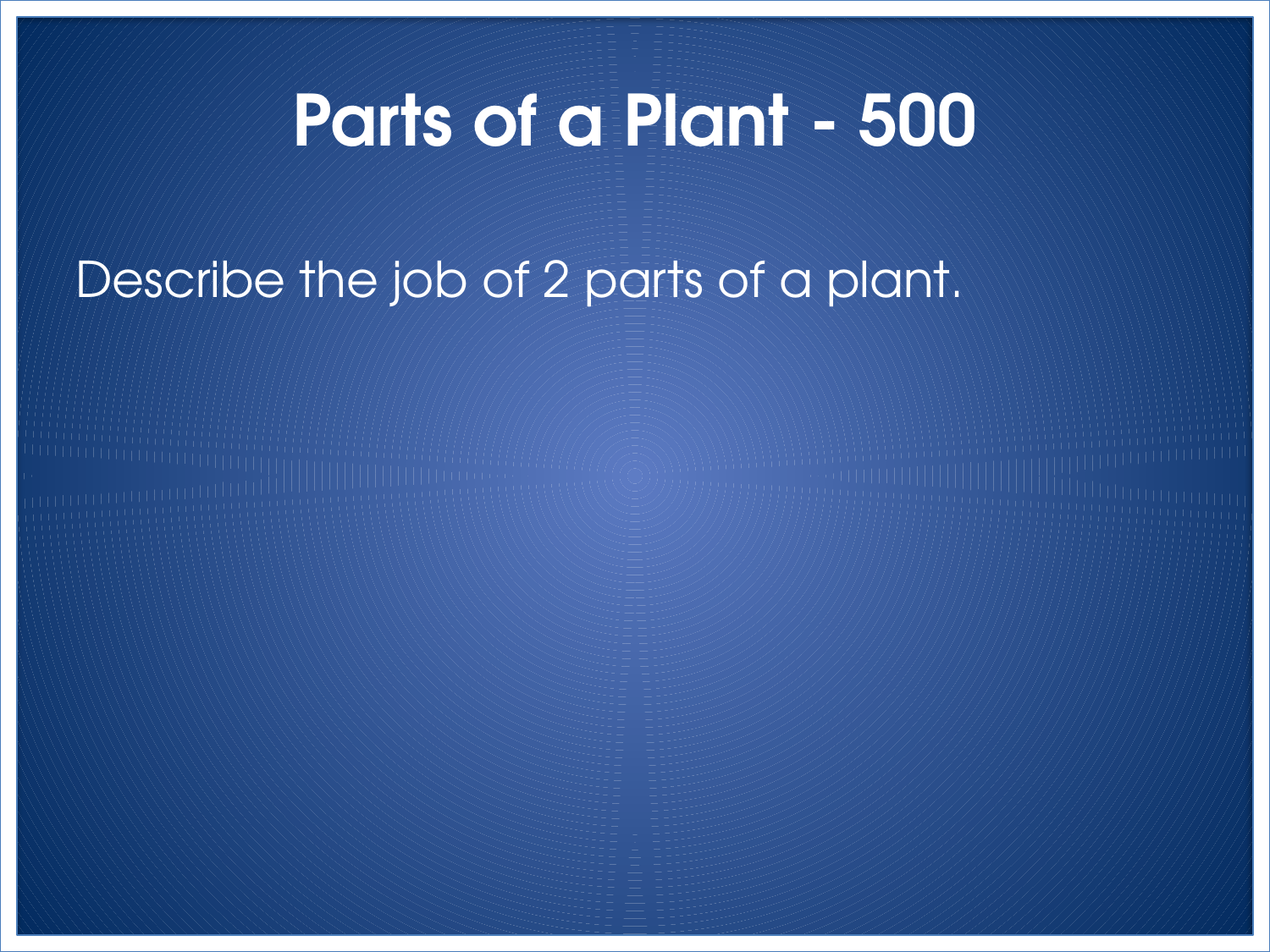

# Parts of a Plant - 500
Describe the job of 2 parts of a plant.